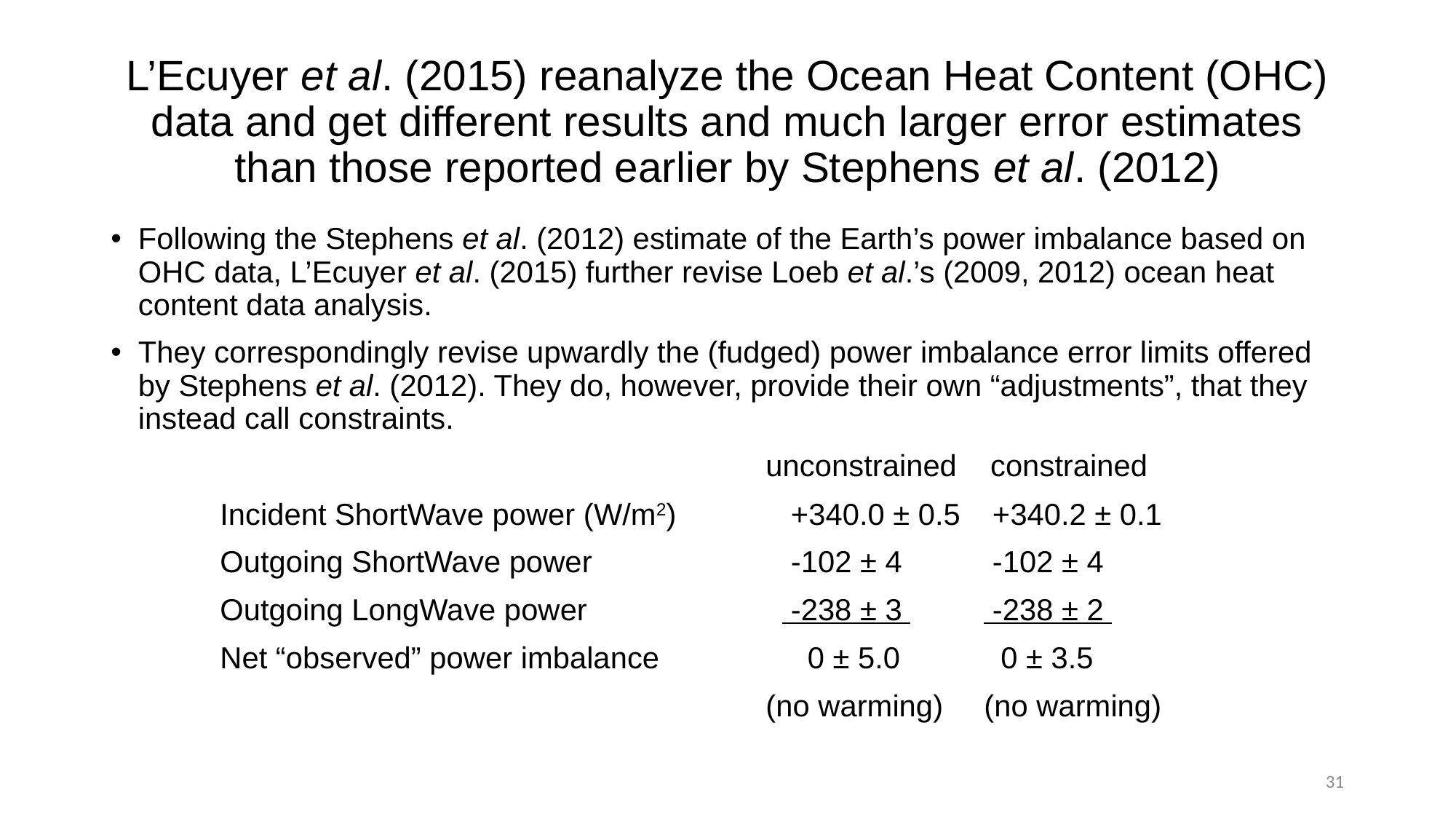

# L’Ecuyer et al. (2015) reanalyze the Ocean Heat Content (OHC) data and get different results and much larger error estimates than those reported earlier by Stephens et al. (2012)
Following the Stephens et al. (2012) estimate of the Earth’s power imbalance based on OHC data, L’Ecuyer et al. (2015) further revise Loeb et al.’s (2009, 2012) ocean heat content data analysis.
They correspondingly revise upwardly the (fudged) power imbalance error limits offered by Stephens et al. (2012). They do, however, provide their own “adjustments”, that they instead call constraints.
						unconstrained    constrained
	Incident ShortWave power (W/m2)	   +340.0 ± 0.5	 +340.2 ± 0.1
	Outgoing ShortWave power	 	   -102 ± 4	 -102 ± 4
	Outgoing LongWave power	  	   -238 ± 3 	 -238 ± 2
	Net “observed” power imbalance    	     0 ± 5.0	  0 ± 3.5
						(no warming)	(no warming)

31